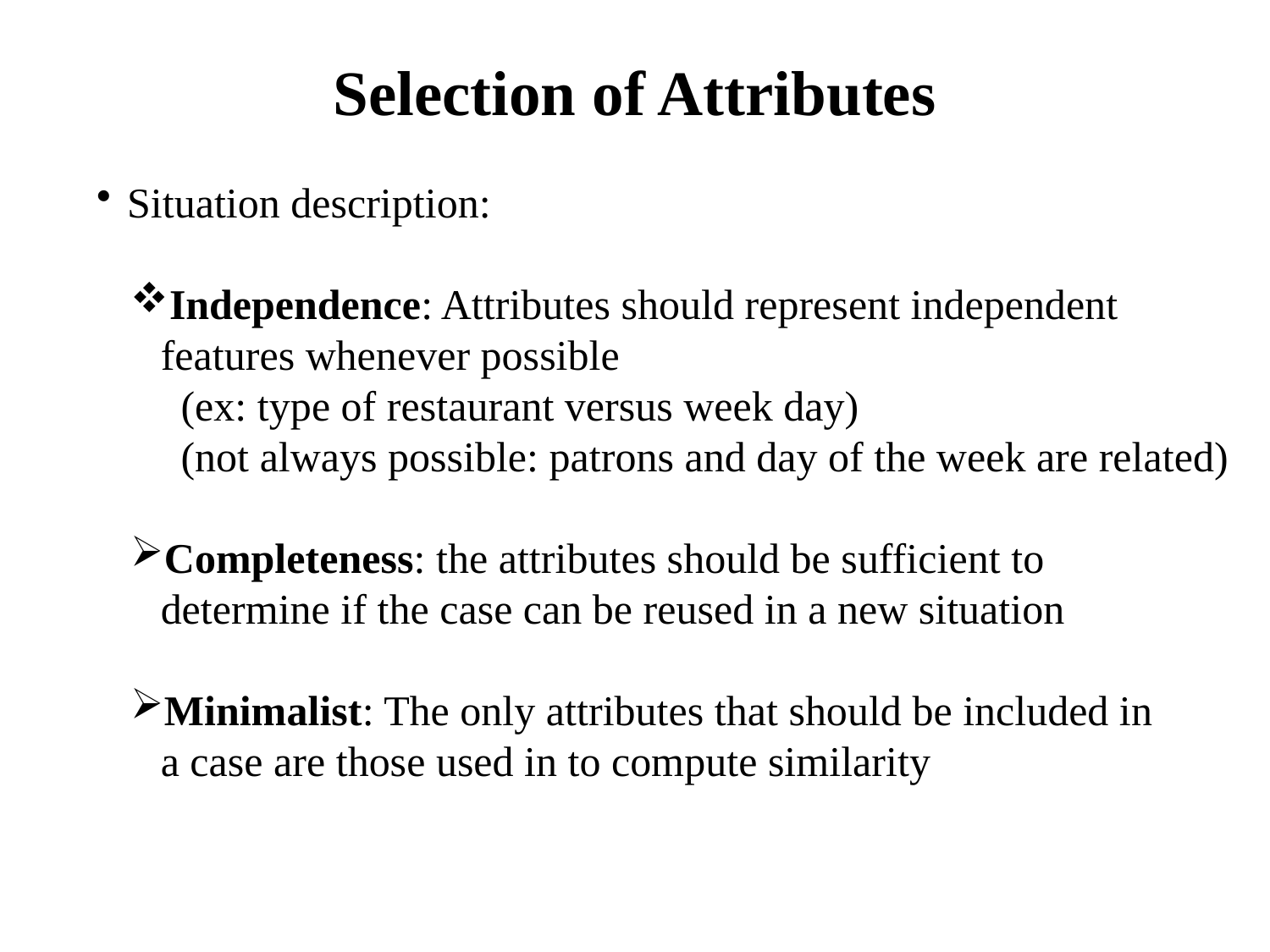

# Selection of Attributes
Situation description:

Independence: Attributes should represent independent features whenever possible

Completeness: the attributes should be sufficient to determine if the case can be reused in a new situation

Minimalist: The only attributes that should be included in a case are those used in to compute similarity
(ex: type of restaurant versus week day)
(not always possible: patrons and day of the week are related)